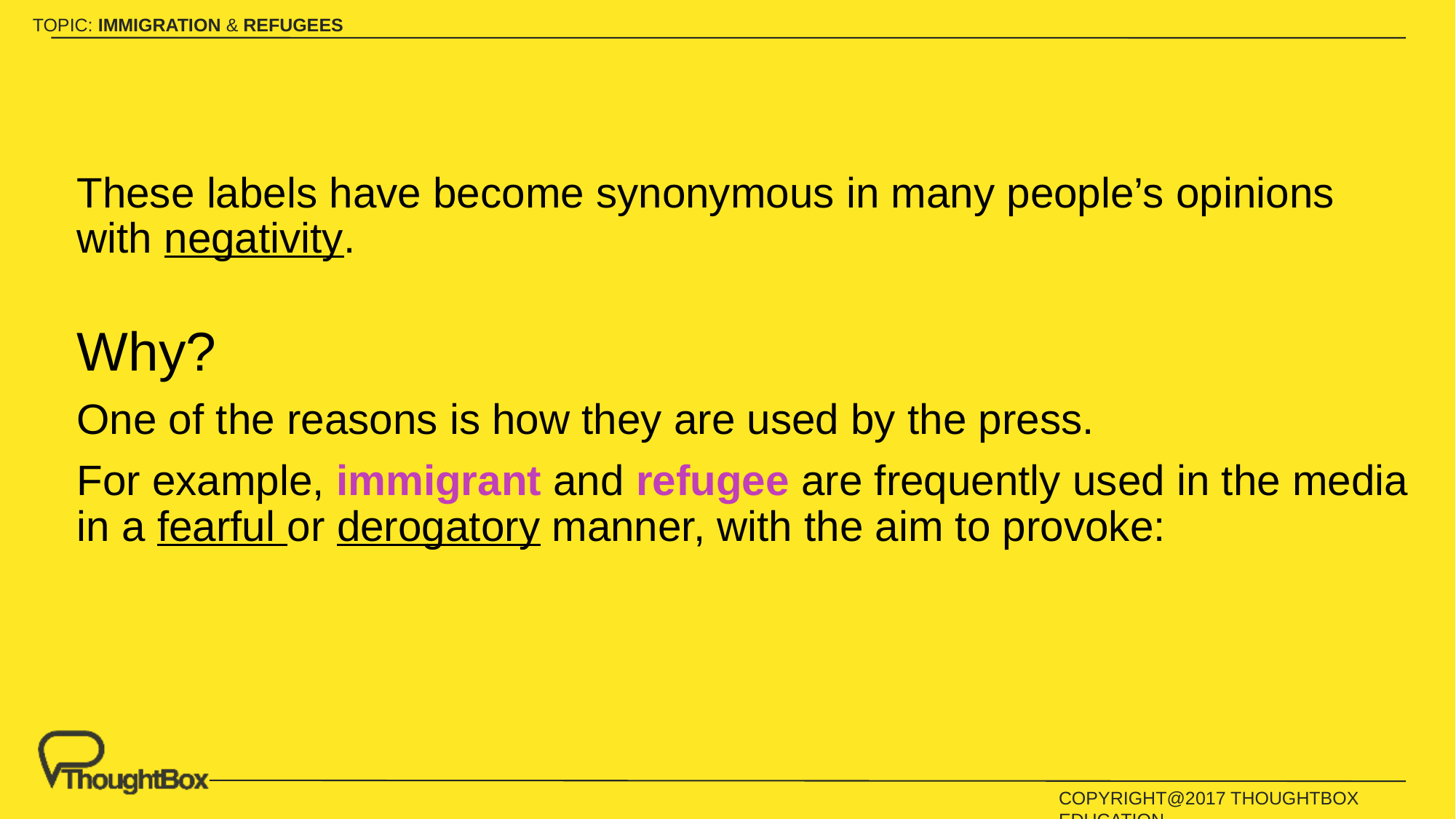

These labels have become synonymous in many people’s opinions with negativity.
Why?
One of the reasons is how they are used by the press.
For example, immigrant and refugee are frequently used in the media in a fearful or derogatory manner, with the aim to provoke: